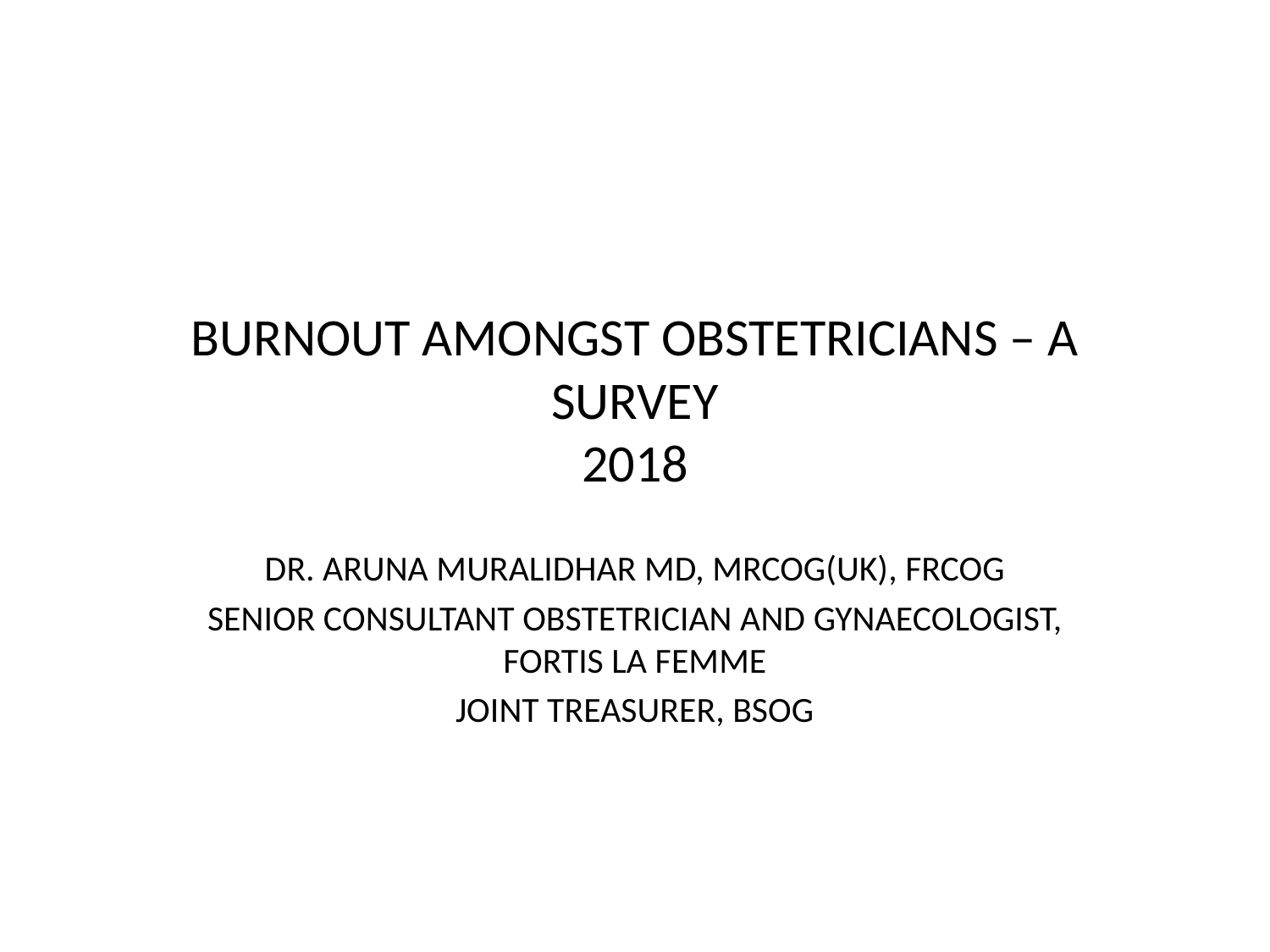

# BURNOUT AMONGST OBSTETRICIANS – A SURVEY 2018
DR. ARUNA MURALIDHAR MD, MRCOG(UK), FRCOG
SENIOR CONSULTANT OBSTETRICIAN AND GYNAECOLOGIST, FORTIS LA FEMME
JOINT TREASURER, BSOG